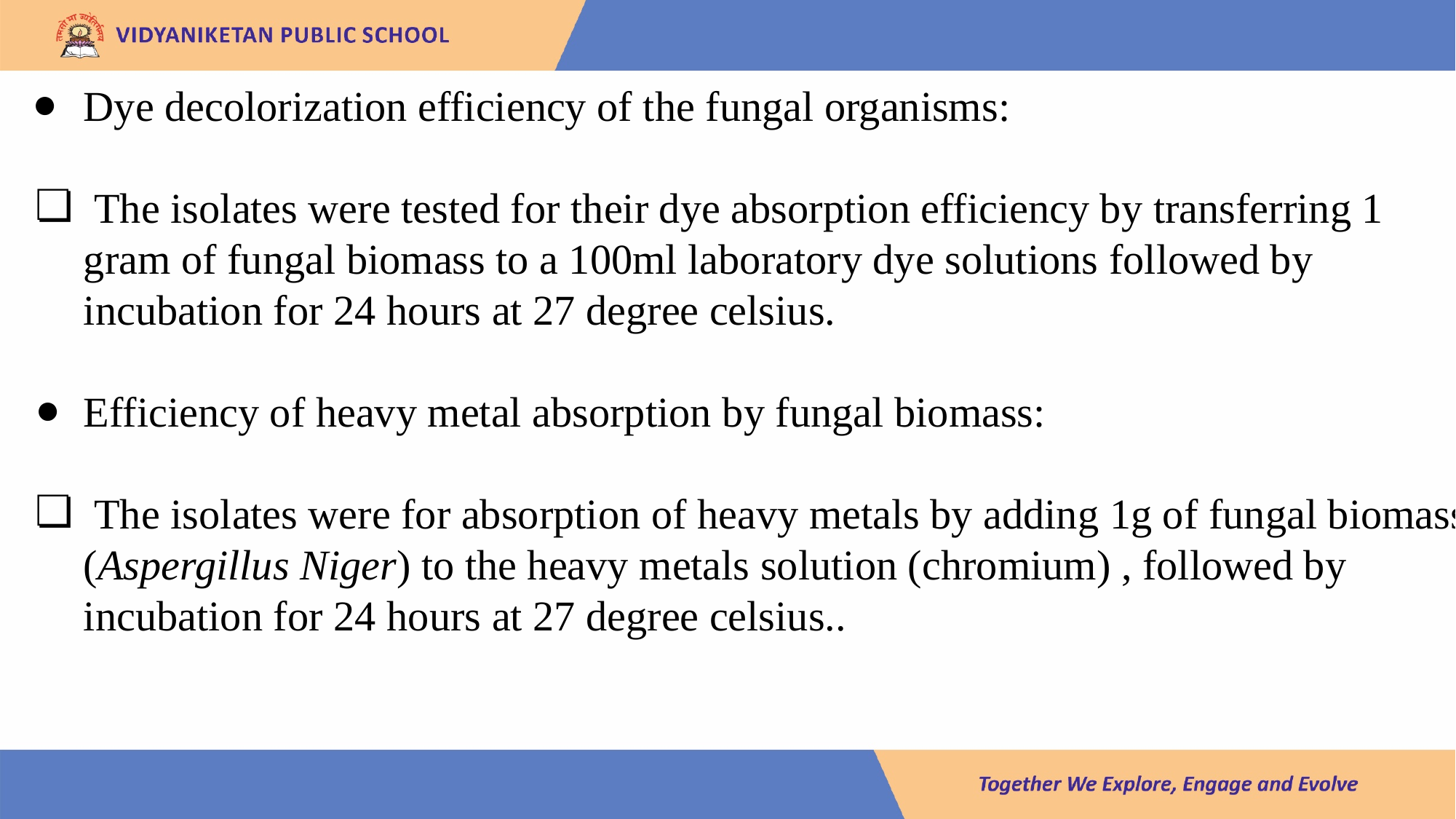

Dye decolorization efficiency of the fungal organisms:

 The isolates were tested for their dye absorption efficiency by transferring 1 gram of fungal biomass to a 100ml laboratory dye solutions followed by incubation for 24 hours at 27 degree celsius.

Efficiency of heavy metal absorption by fungal biomass:

 The isolates were for absorption of heavy metals by adding 1g of fungal biomass (Aspergillus Niger) to the heavy metals solution (chromium) , followed by incubation for 24 hours at 27 degree celsius..